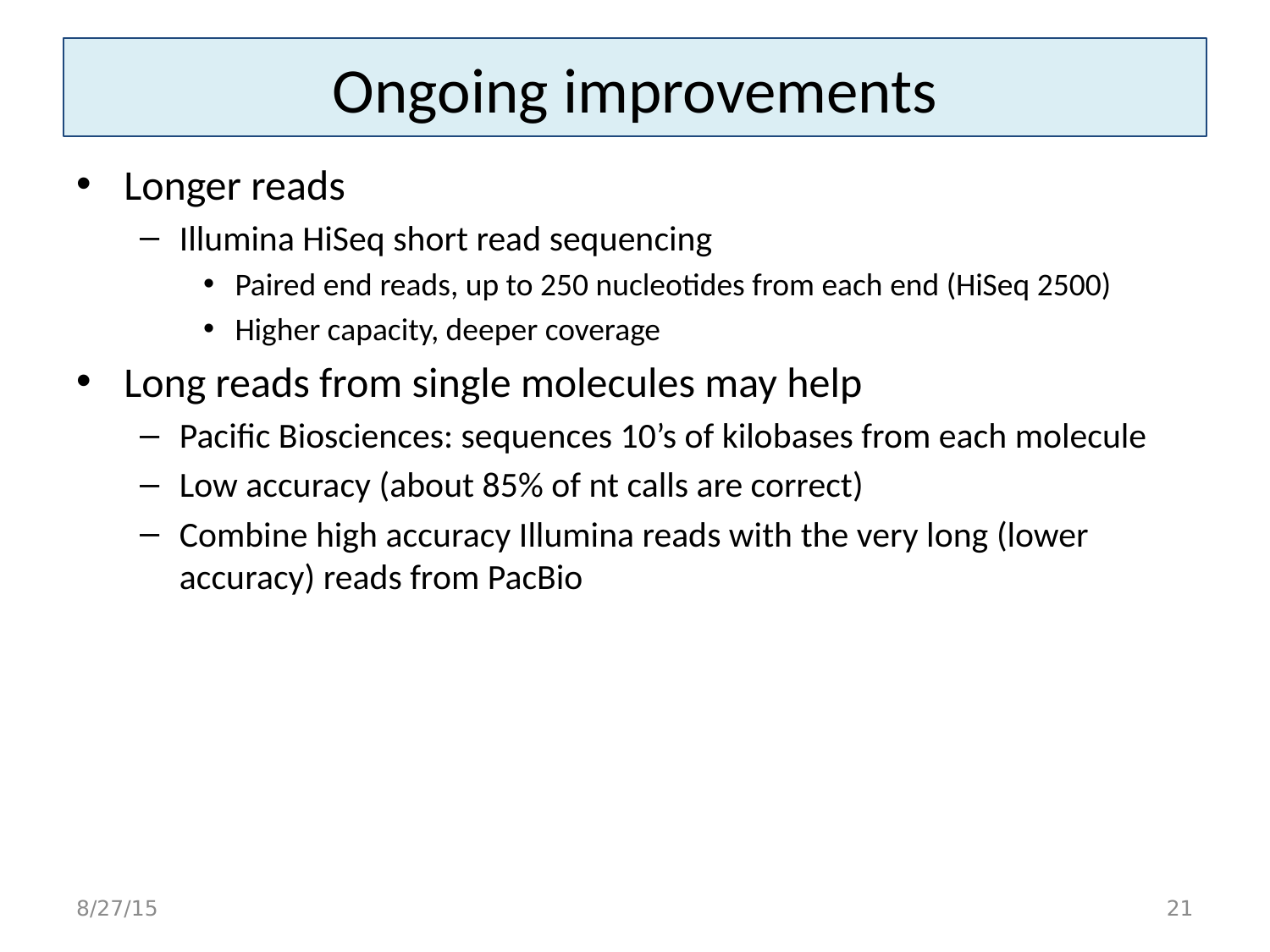

# Ongoing improvements
Longer reads
Illumina HiSeq short read sequencing
Paired end reads, up to 250 nucleotides from each end (HiSeq 2500)
Higher capacity, deeper coverage
Long reads from single molecules may help
Pacific Biosciences: sequences 10’s of kilobases from each molecule
Low accuracy (about 85% of nt calls are correct)
Combine high accuracy Illumina reads with the very long (lower accuracy) reads from PacBio
8/27/15
21